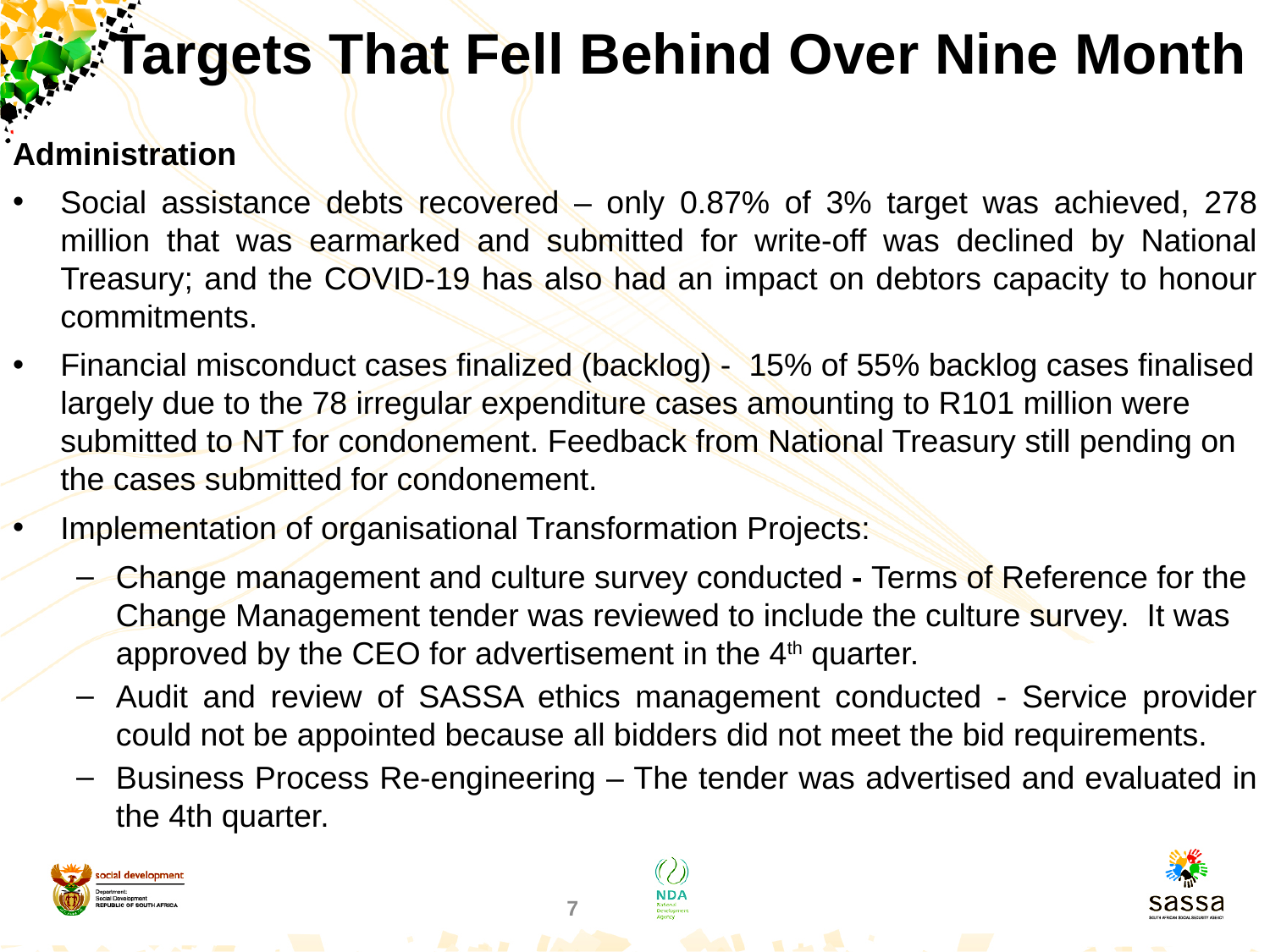

# Targets That Fell Behind Over Nine Month
Administration
Social assistance debts recovered – only 0.87% of 3% target was achieved, 278 million that was earmarked and submitted for write-off was declined by National Treasury; and the COVID-19 has also had an impact on debtors capacity to honour commitments.
Financial misconduct cases finalized (backlog) -  15% of 55% backlog cases finalised largely due to the 78 irregular expenditure cases amounting to R101 million were submitted to NT for condonement. Feedback from National Treasury still pending on the cases submitted for condonement.
Implementation of organisational Transformation Projects:
Change management and culture survey conducted - Terms of Reference for the Change Management tender was reviewed to include the culture survey.  It was approved by the CEO for advertisement in the 4th quarter.
Audit and review of SASSA ethics management conducted - Service provider could not be appointed because all bidders did not meet the bid requirements.
Business Process Re-engineering – The tender was advertised and evaluated in the 4th quarter.
7